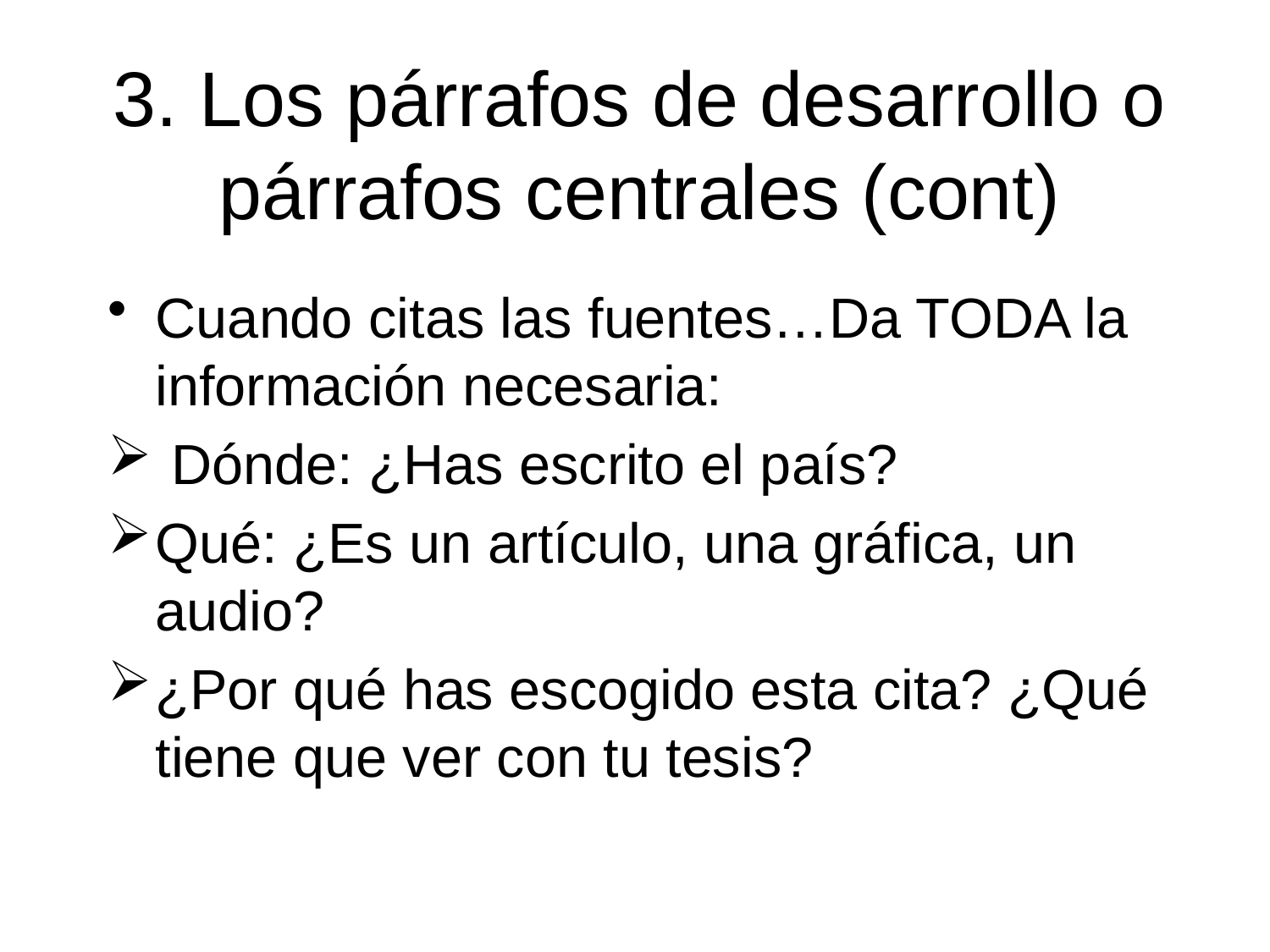

# 3. Los párrafos de desarrollo o párrafos centrales (cont)
Cuando citas las fuentes…Da TODA la información necesaria:
 Dónde: ¿Has escrito el país?
Qué: ¿Es un artículo, una gráfica, un audio?
¿Por qué has escogido esta cita? ¿Qué tiene que ver con tu tesis?